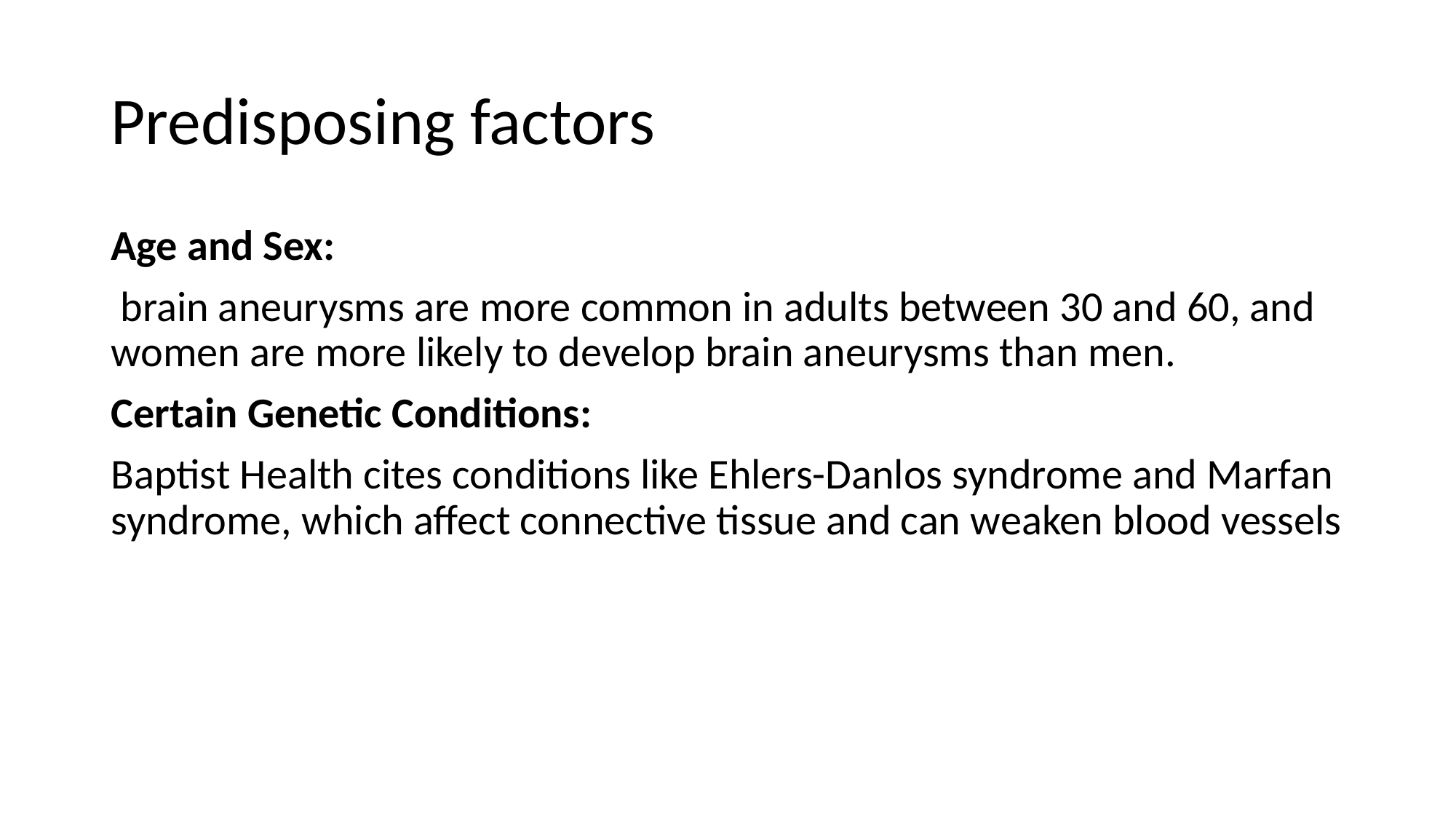

# Predisposing factors
Age and Sex:
 brain aneurysms are more common in adults between 30 and 60, and women are more likely to develop brain aneurysms than men.
Certain Genetic Conditions:
Baptist Health cites conditions like Ehlers-Danlos syndrome and Marfan syndrome, which affect connective tissue and can weaken blood vessels